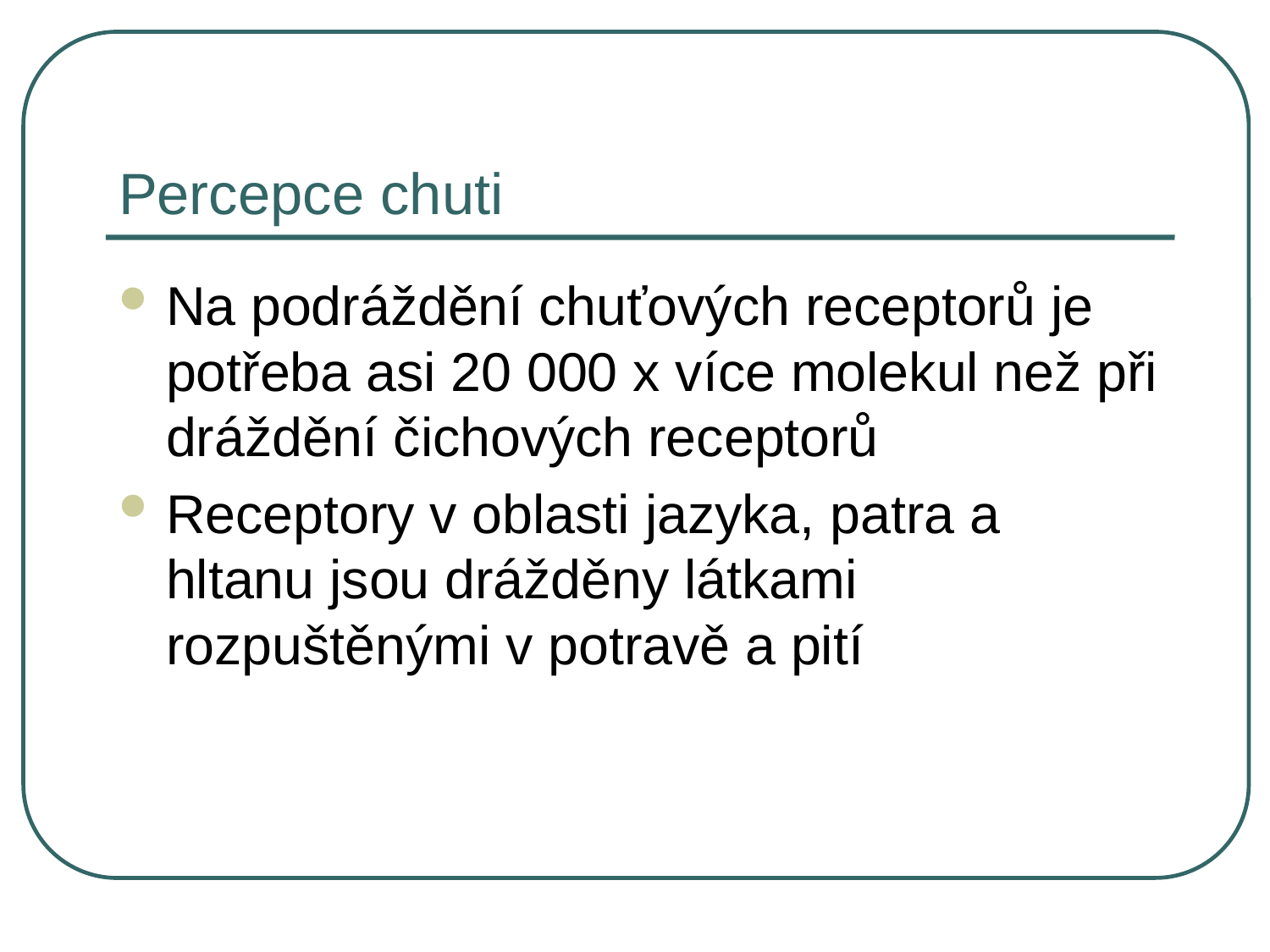

# Percepce chuti
Na podráždění chuťových receptorů je potřeba asi 20 000 x více molekul než při dráždění čichových receptorů
Receptory v oblasti jazyka, patra a hltanu jsou drážděny látkami rozpuštěnými v potravě a pití